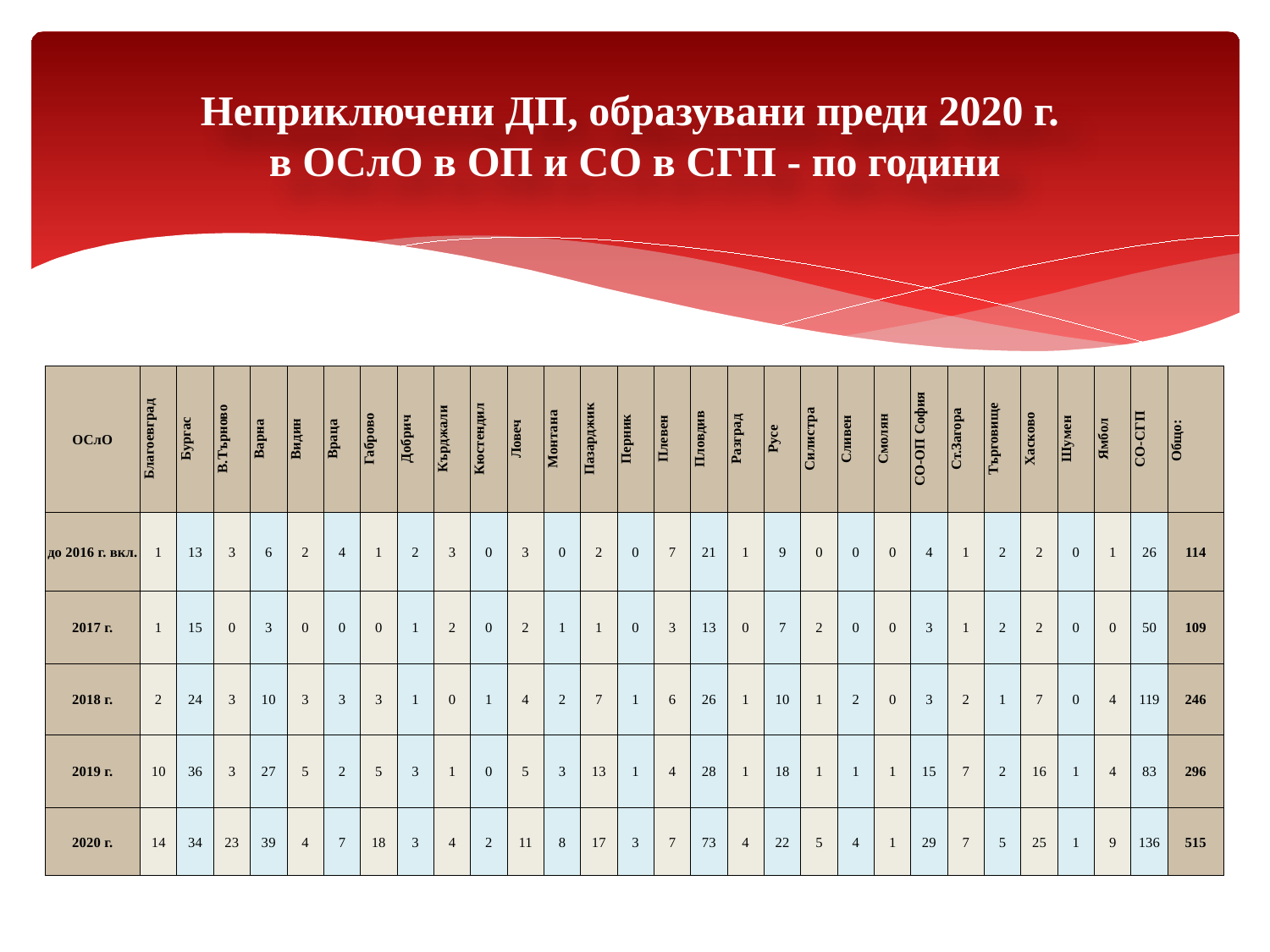

# Неприключени ДП, образувани преди 2020 г. в ОСлО в ОП и СО в СГП - по години
| ОСлО | Благоевград | Бургас | В.Търново | Варна | Видин | Враца | Габрово | Добрич | Кърджали | Кюстендил | Ловеч | Монтана | Пазарджик | Перник | Плевен | Пловдив | Разград | Русе | Силистра | Сливен | Смолян | СО-ОП София | Ст.Загора | Търговище | Хасково | Шумен | Ямбол | СО-СГП | Общо: |
| --- | --- | --- | --- | --- | --- | --- | --- | --- | --- | --- | --- | --- | --- | --- | --- | --- | --- | --- | --- | --- | --- | --- | --- | --- | --- | --- | --- | --- | --- |
| до 2016 г. вкл. | 1 | 13 | 3 | 6 | 2 | 4 | 1 | 2 | 3 | 0 | 3 | 0 | 2 | 0 | 7 | 21 | 1 | 9 | 0 | 0 | 0 | 4 | 1 | 2 | 2 | 0 | 1 | 26 | 114 |
| 2017 г. | 1 | 15 | 0 | 3 | 0 | 0 | 0 | 1 | 2 | 0 | 2 | 1 | 1 | 0 | 3 | 13 | 0 | 7 | 2 | 0 | 0 | 3 | 1 | 2 | 2 | 0 | 0 | 50 | 109 |
| 2018 г. | 2 | 24 | 3 | 10 | 3 | 3 | 3 | 1 | 0 | 1 | 4 | 2 | 7 | 1 | 6 | 26 | 1 | 10 | 1 | 2 | 0 | 3 | 2 | 1 | 7 | 0 | 4 | 119 | 246 |
| 2019 г. | 10 | 36 | 3 | 27 | 5 | 2 | 5 | 3 | 1 | 0 | 5 | 3 | 13 | 1 | 4 | 28 | 1 | 18 | 1 | 1 | 1 | 15 | 7 | 2 | 16 | 1 | 4 | 83 | 296 |
| 2020 г. | 14 | 34 | 23 | 39 | 4 | 7 | 18 | 3 | 4 | 2 | 11 | 8 | 17 | 3 | 7 | 73 | 4 | 22 | 5 | 4 | 1 | 29 | 7 | 5 | 25 | 1 | 9 | 136 | 515 |